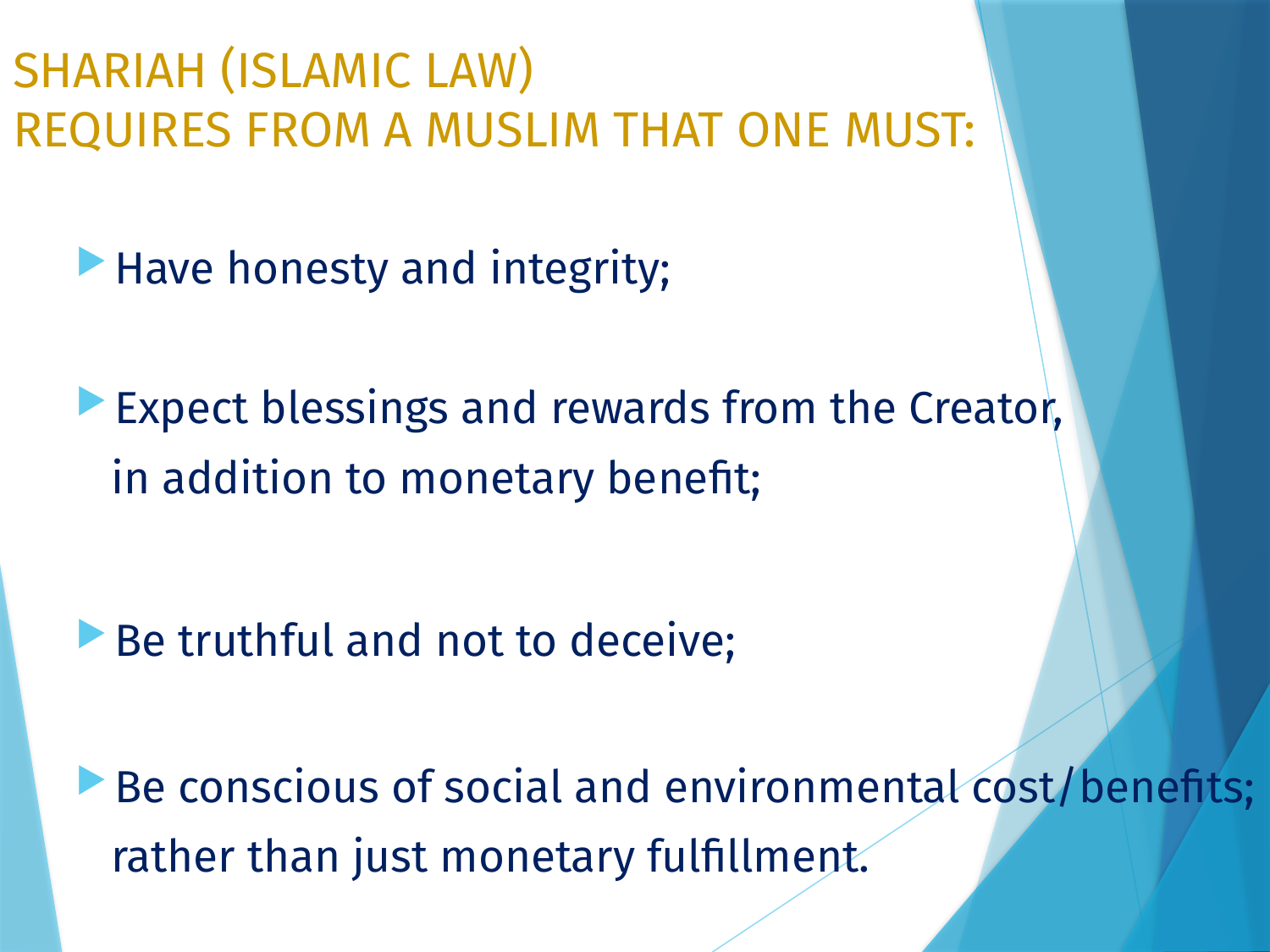

SHARIAH (ISLAMIC LAW)
REQUIRES FROM A MUSLIM THAT ONE MUST:
Have honesty and integrity;

Expect blessings and rewards from the Creator,
   in addition to monetary benefit;

Be truthful and not to deceive;

Be conscious of social and environmental cost/benefits;
   rather than just monetary fulfillment.